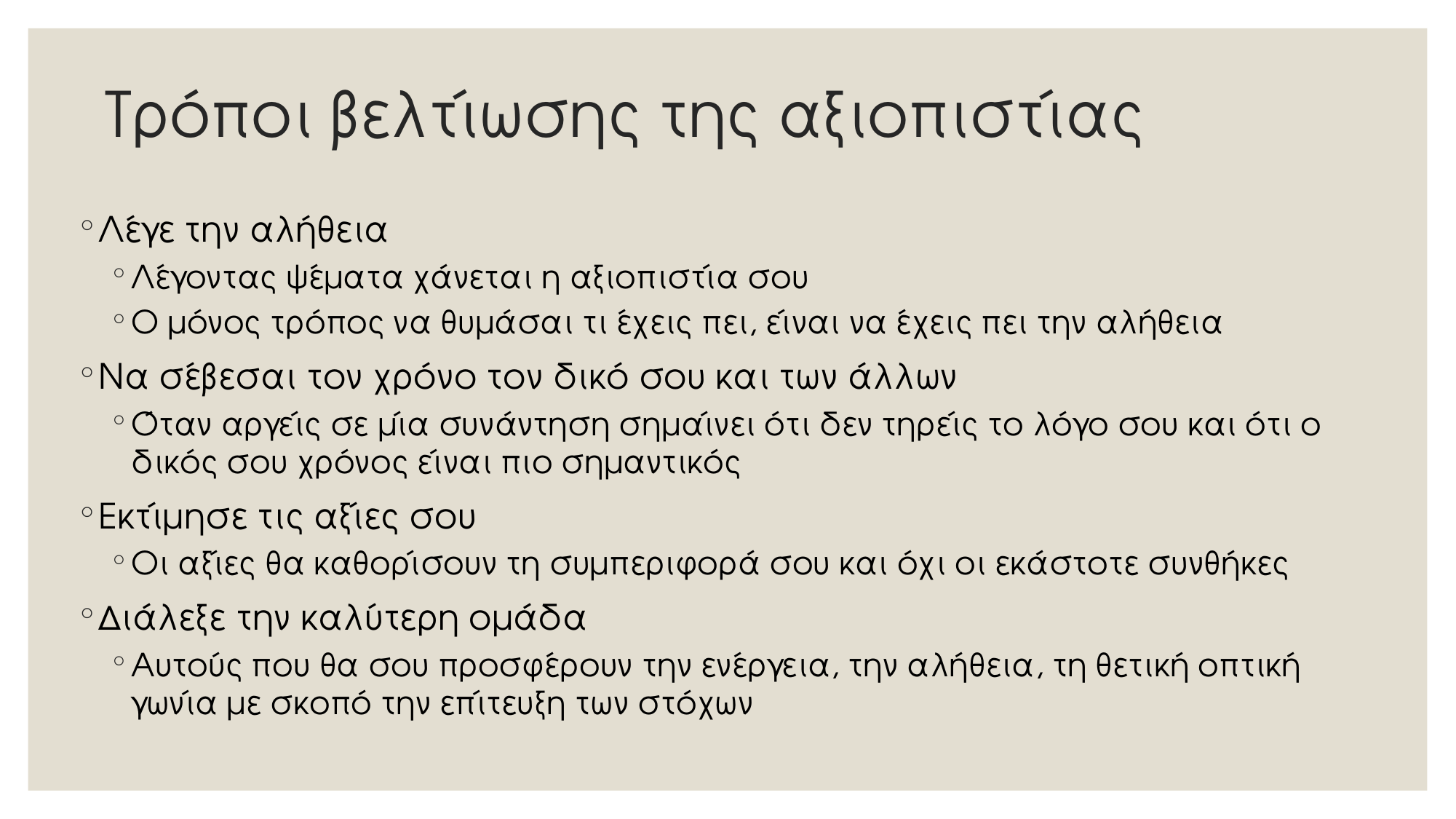

# Τρόποι βελτίωσης της αξιοπιστίας
Λέγε την αλήθεια
Λέγοντας ψέματα χάνεται η αξιοπιστία σου
Ο μόνος τρόπος να θυμάσαι τι έχεις πει, είναι να έχεις πει την αλήθεια
Να σέβεσαι τον χρόνο τον δικό σου και των άλλων
Όταν αργείς σε μία συνάντηση σημαίνει ότι δεν τηρείς το λόγο σου και ότι ο δικός σου χρόνος είναι πιο σημαντικός
Εκτίμησε τις αξίες σου
Οι αξίες θα καθορίσουν τη συμπεριφορά σου και όχι οι εκάστοτε συνθήκες
Διάλεξε την καλύτερη ομάδα
Αυτούς που θα σου προσφέρουν την ενέργεια, την αλήθεια, τη θετική οπτική γωνία με σκοπό την επίτευξη των στόχων